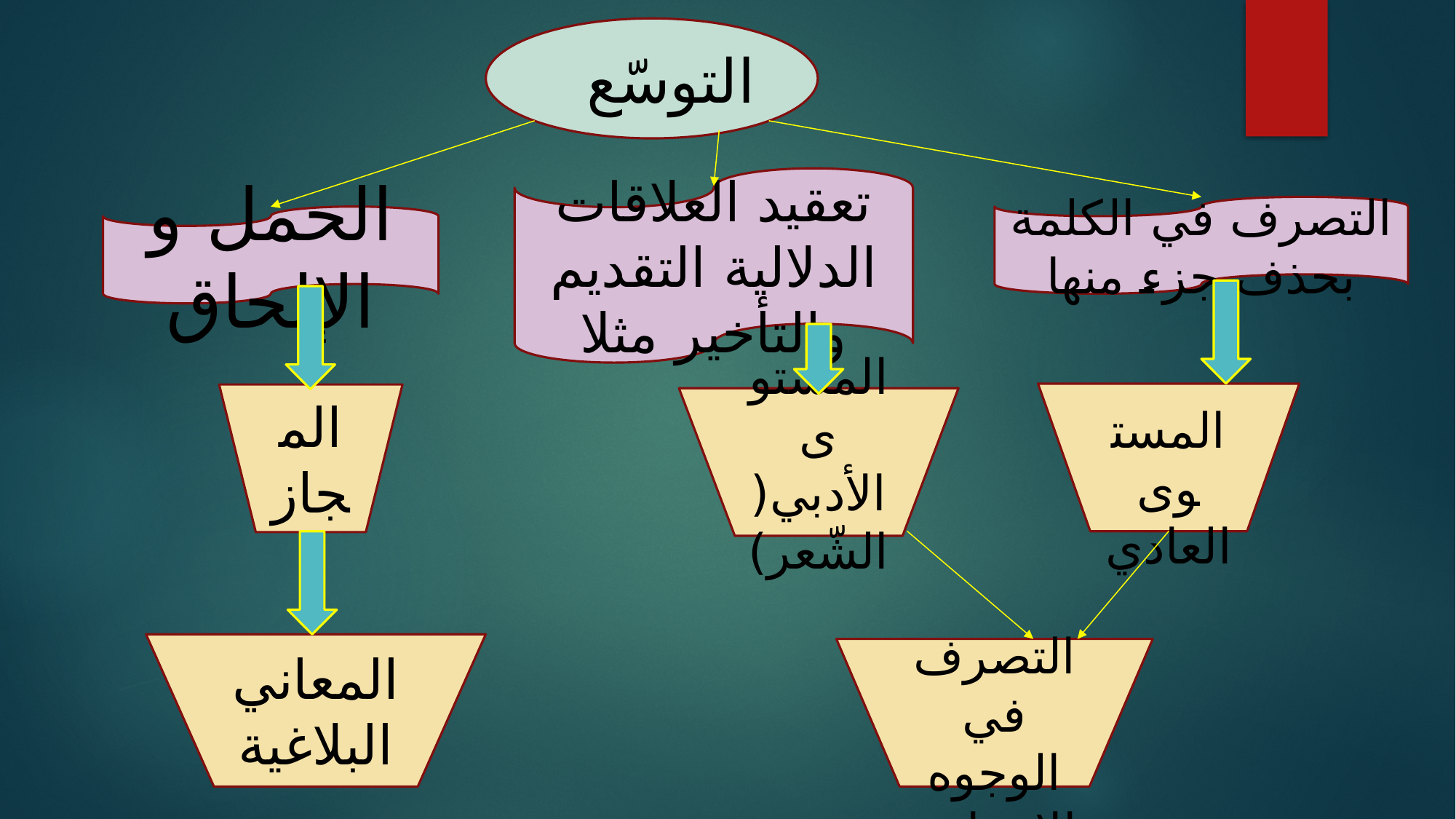

التوسّع

تعقيد العلاقات الدلالية التقديم والتأخير مثلا
التصرف في الكلمة بحذف جزء منها
الحمل و الإلحاق

 المستوى العادي
المجاز
المستوى الأدبي(الشّعر)

المعاني البلاغية
 التصرف في الوجوه الإعرابية